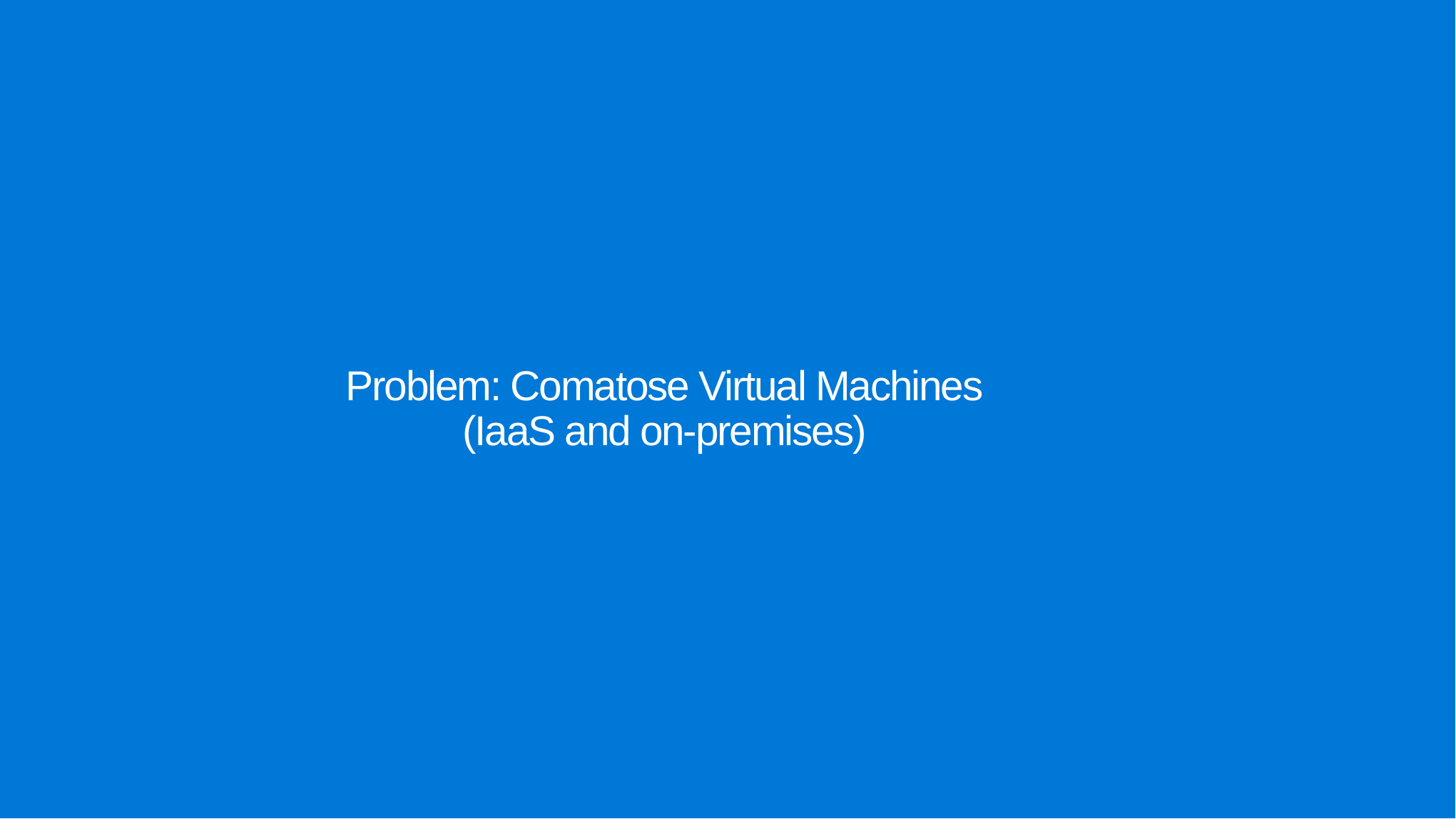

# Problem: Comatose Virtual Machines (IaaS and on-premises)